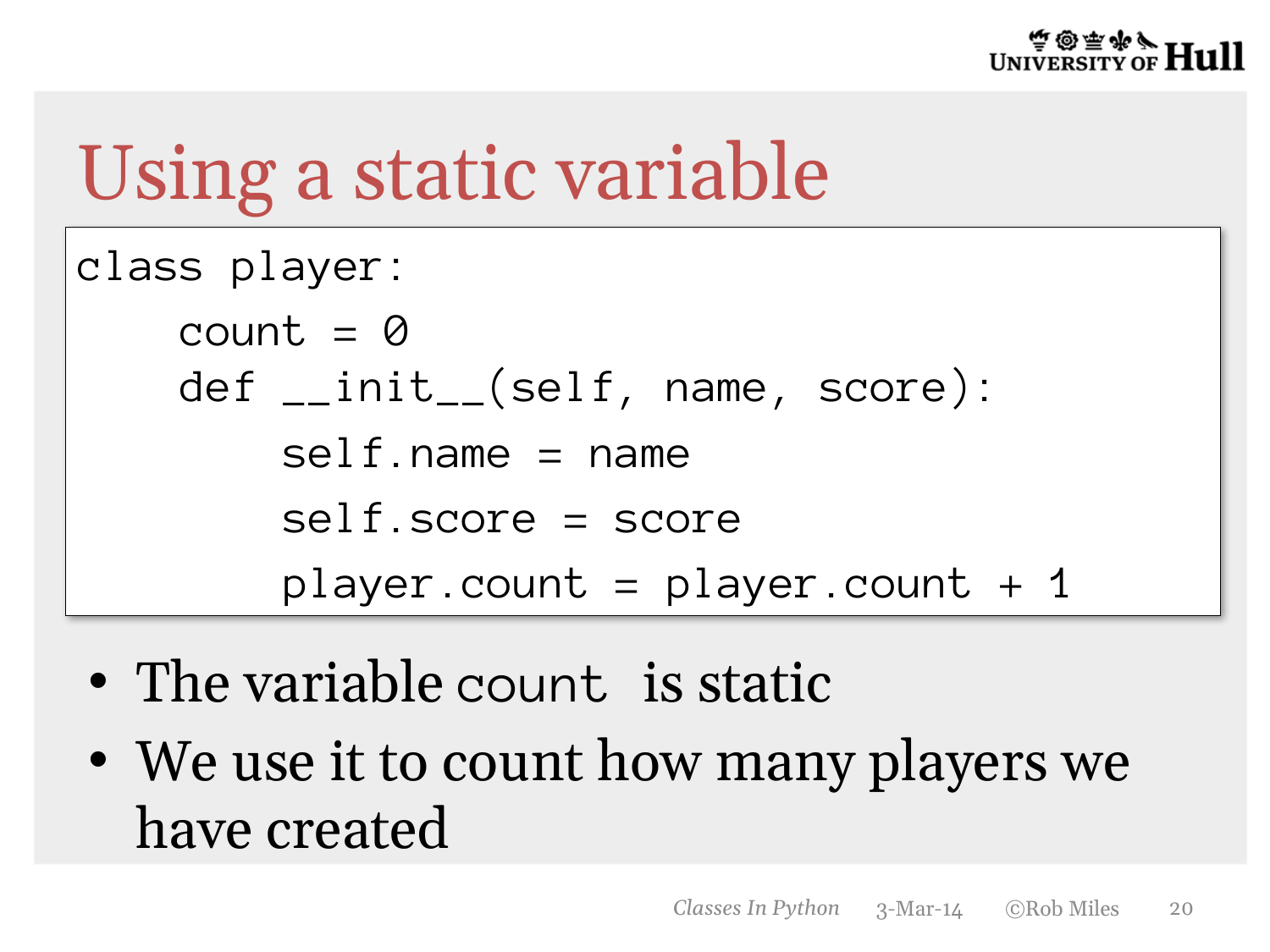

# Using a static variable
class player:
    count = 0
    def __init__(self, name, score):
        self.name = name
        self.score = score
        player.count = player.count + 1
The variable count is static
We use it to count how many players we have created
Classes In Python
3-Mar-14
20